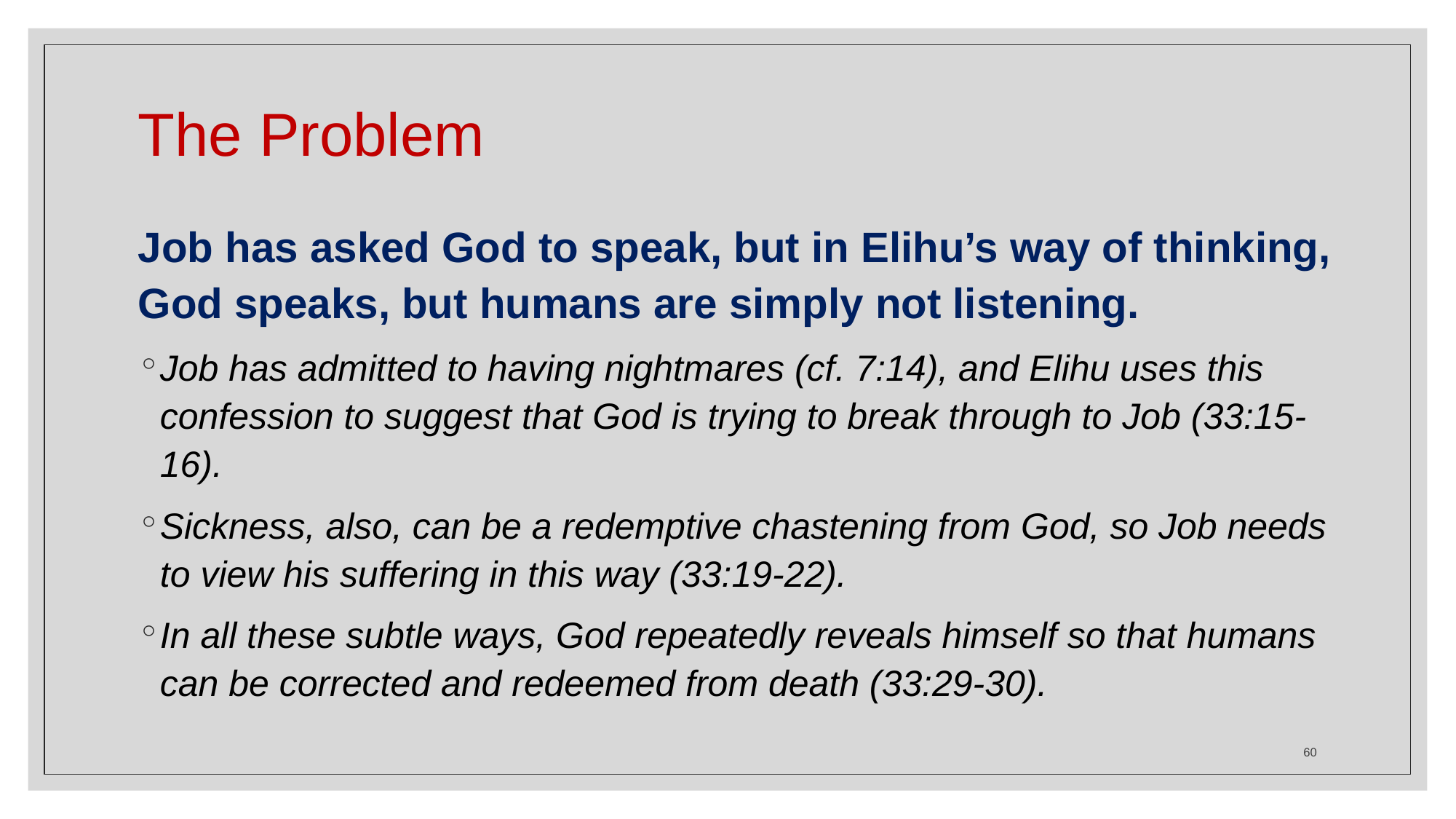

# The Problem
Job has asked God to speak, but in Elihu’s way of thinking, God speaks, but humans are simply not listening.
Job has admitted to having nightmares (cf. 7:14), and Elihu uses this confession to suggest that God is trying to break through to Job (33:15-16).
Sickness, also, can be a redemptive chastening from God, so Job needs to view his suffering in this way (33:19-22).
In all these subtle ways, God repeatedly reveals himself so that humans can be corrected and redeemed from death (33:29-30).

60